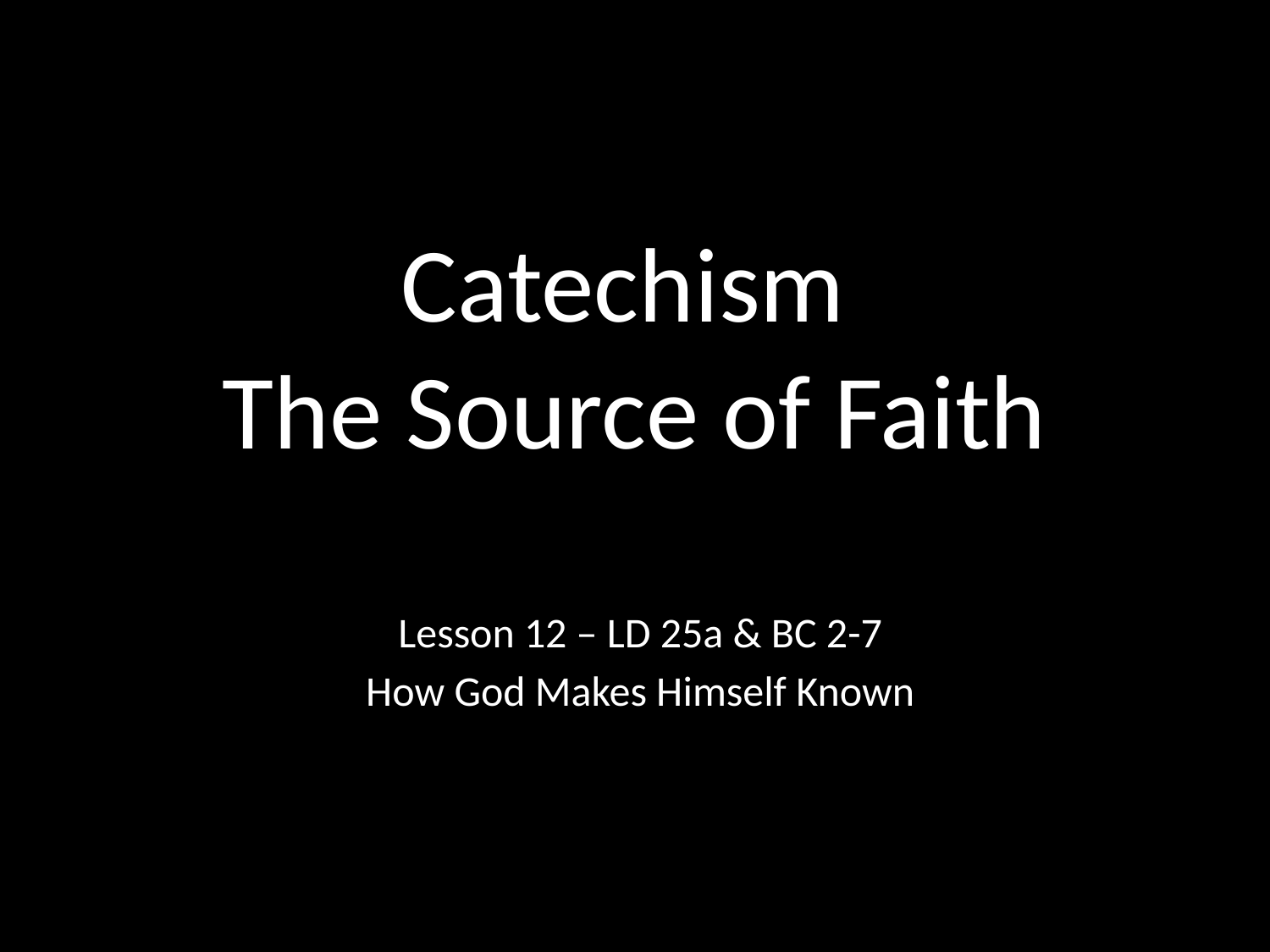

# Catechism The Source of Faith

Lesson 12 – LD 25a & BC 2-7
How God Makes Himself Known